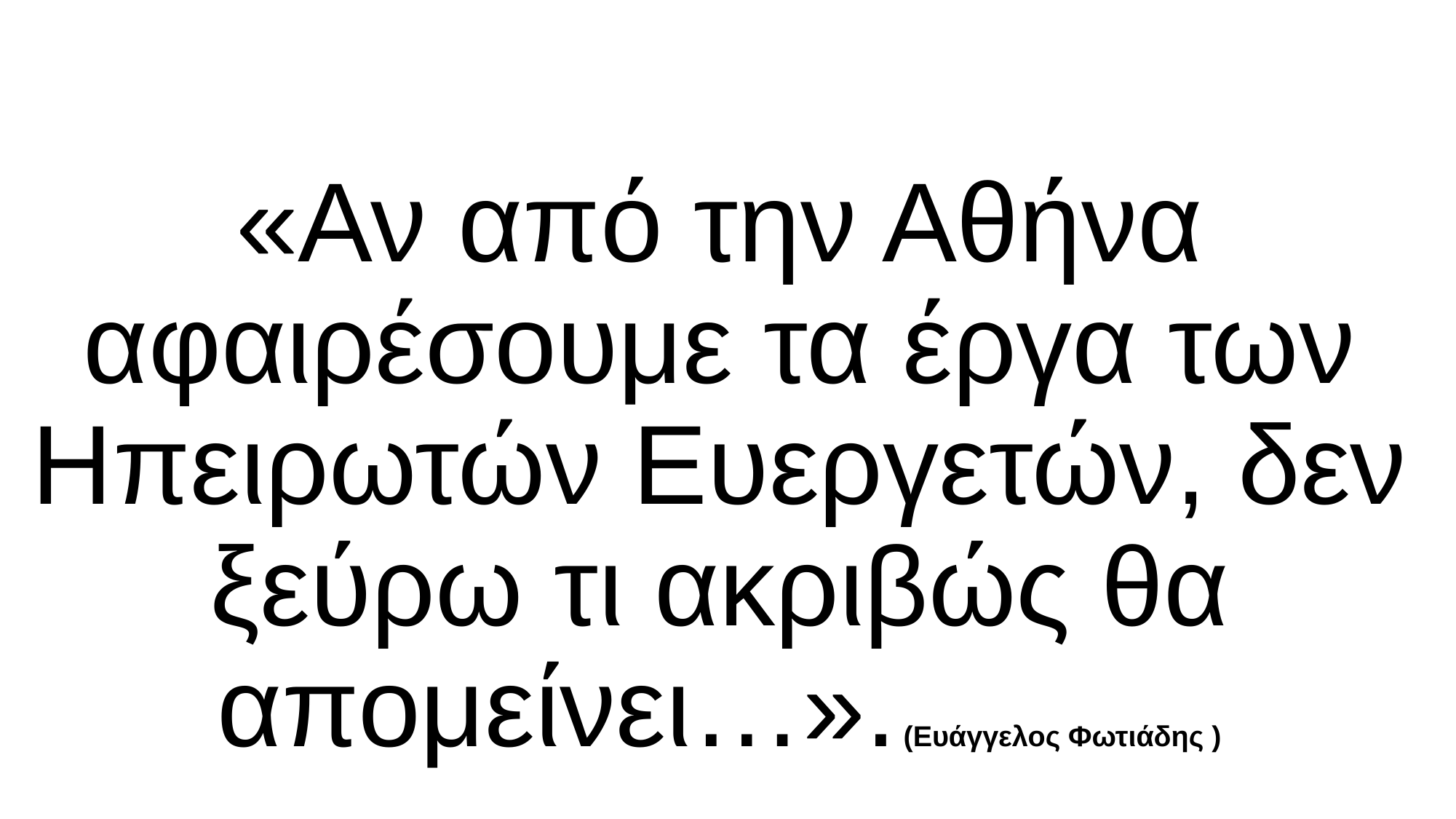

«Αν από την Αθήνα αφαιρέσουμε τα έργα των Ηπειρωτών Ευεργετών, δεν ξεύρω τι ακριβώς θα απομείνει…». (Ευάγγελος Φωτιάδης )